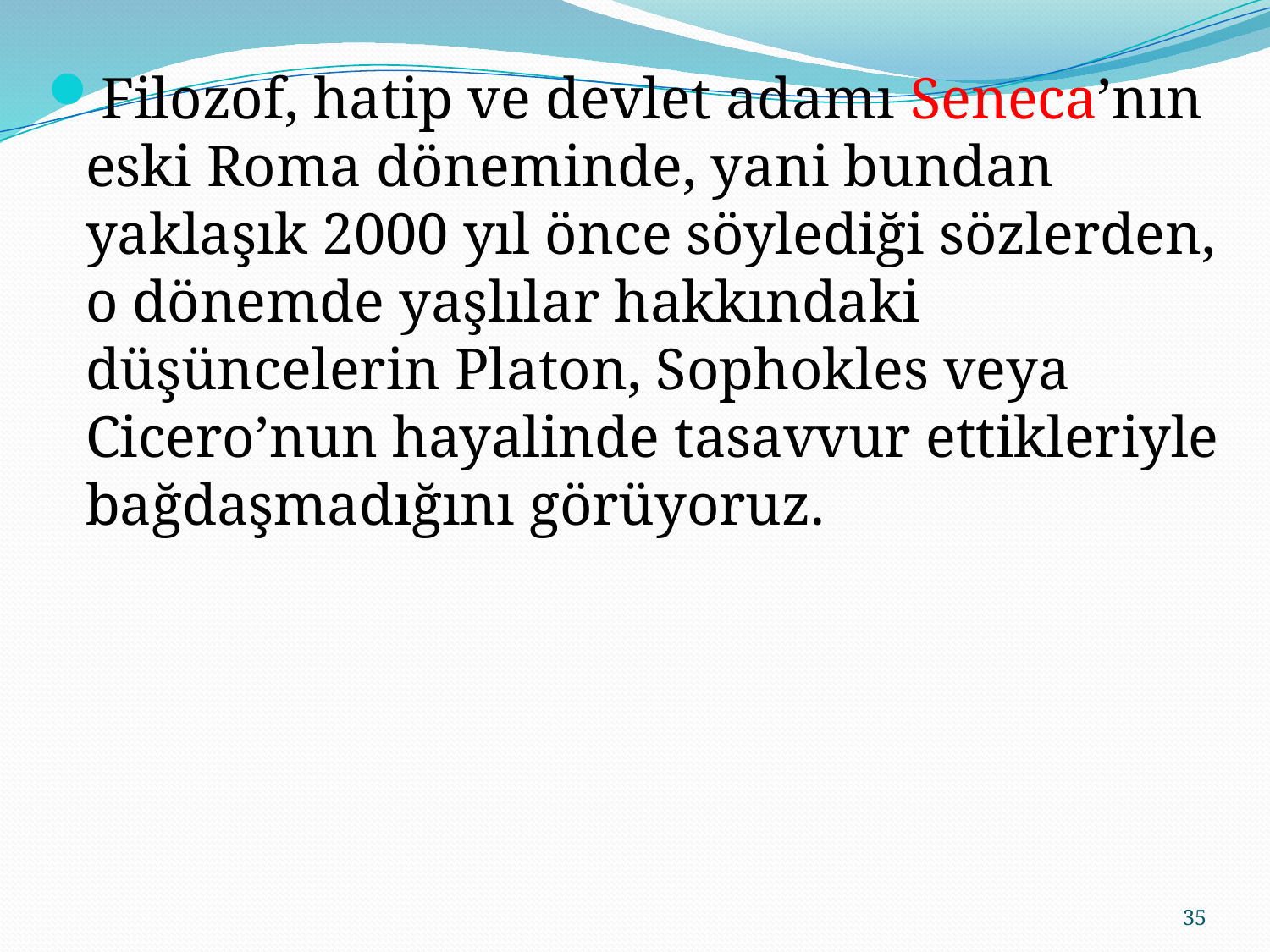

Filozof, hatip ve devlet adamı Seneca’nın eski Roma döneminde, yani bundan yaklaşık 2000 yıl önce söylediği sözlerden, o dönemde yaşlılar hakkındaki düşüncelerin Platon, Sophokles veya Cicero’nun hayalinde tasavvur ettikleriyle bağdaşmadığını görüyoruz.
35